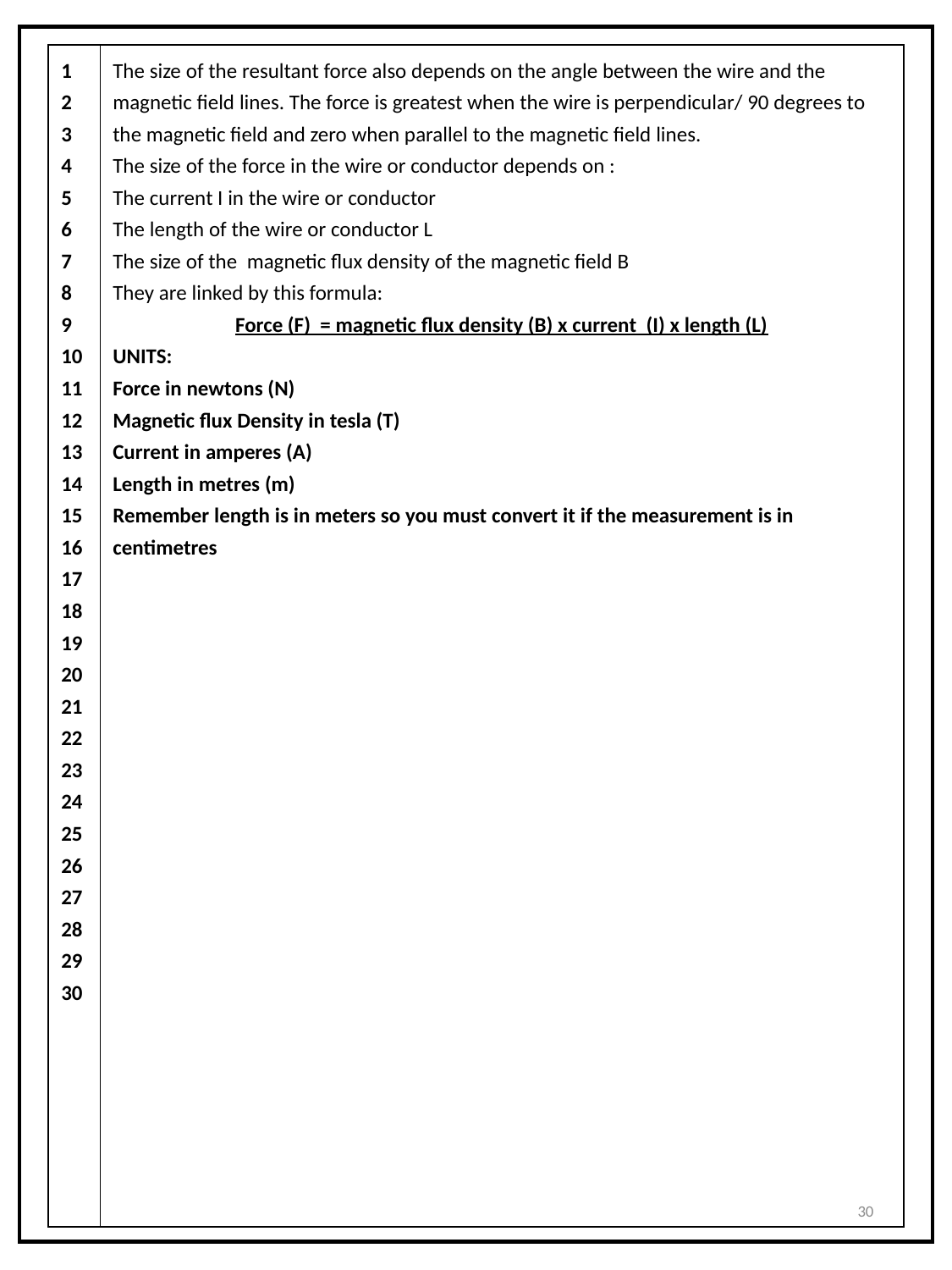

| 1 2 3 4 5 6 7 8 9 10 11 12 13 14 15 16 17 18 19 20 21 22 23 24 25 26 27 28 29 30 | The size of the resultant force also depends on the angle between the wire and the magnetic field lines. The force is greatest when the wire is perpendicular/ 90 degrees to the magnetic field and zero when parallel to the magnetic field lines. The size of the force in the wire or conductor depends on : The current I in the wire or conductor The length of the wire or conductor L The size of the magnetic flux density of the magnetic field B They are linked by this formula: Force (F) = magnetic flux density (B) x current (I) x length (L) UNITS: Force in newtons (N) Magnetic flux Density in tesla (T) Current in amperes (A) Length in metres (m) Remember length is in meters so you must convert it if the measurement is in centimetres |
| --- | --- |
30